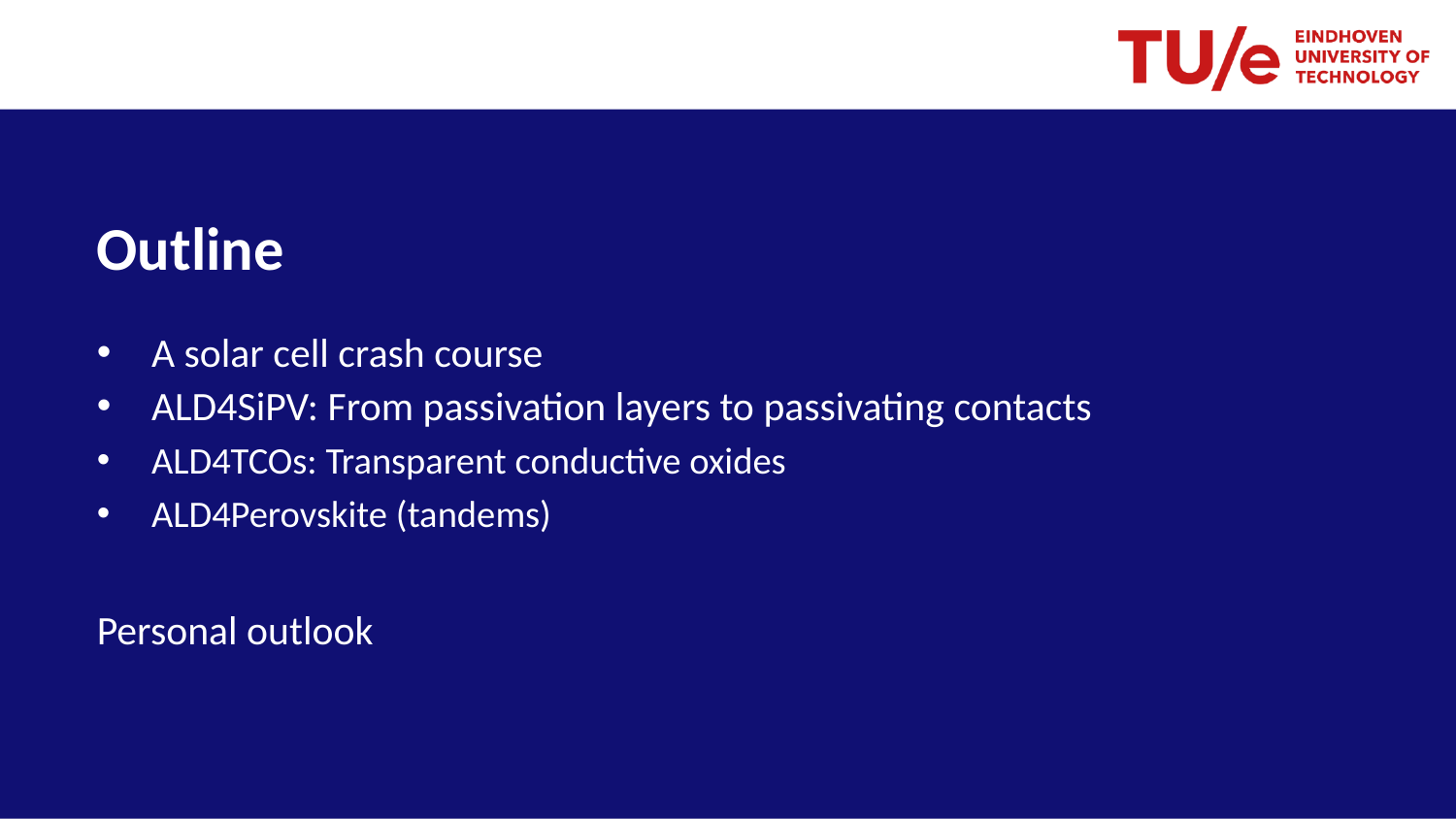

# Outline
A solar cell crash course
ALD4SiPV: From passivation layers to passivating contacts
ALD4TCOs: Transparent conductive oxides
ALD4Perovskite (tandems)

Personal outlook
7